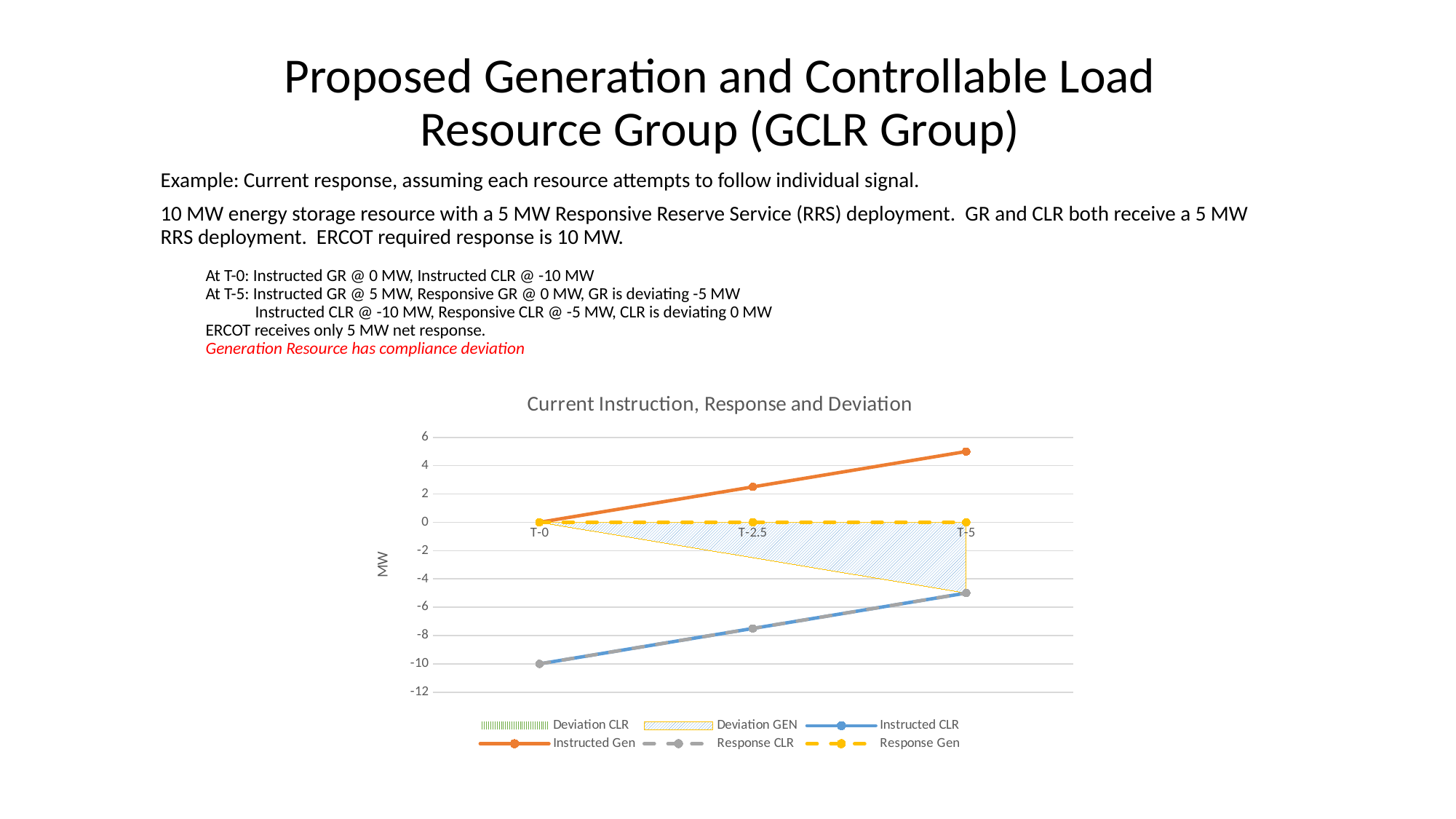

# Proposed Generation and Controllable Load Resource Group (GCLR Group)
Example: Current response, assuming each resource attempts to follow individual signal.
10 MW energy storage resource with a 5 MW Responsive Reserve Service (RRS) deployment.  GR and CLR both receive a 5 MW RRS deployment.  ERCOT required response is 10 MW.

At T-0: Instructed GR @ 0 MW, Instructed CLR @ -10 MW
At T-5: Instructed GR @ 5 MW, Responsive GR @ 0 MW, GR is deviating -5 MW
             Instructed CLR @ -10 MW, Responsive CLR @ -5 MW, CLR is deviating 0 MW
ERCOT receives only 5 MW net response.
Generation Resource has compliance deviation

### Chart: Current Instruction, Response and Deviation

| Category | Deviation CLR | Deviation GEN | Instructed CLR | Instructed Gen | Response CLR | Response Gen |
|---|---|---|---|---|---|---|
| T-0 | 0.0 | 0.0 | -10.0 | 0.0 | -10.0 | 0.0 |
| T-2.5 | 0.0 | -2.5 | -7.5 | 2.5 | -7.5 | 0.0 |
| T-5 | 0.0 | -5.0 | -5.0 | 5.0 | -5.0 | 0.0 |